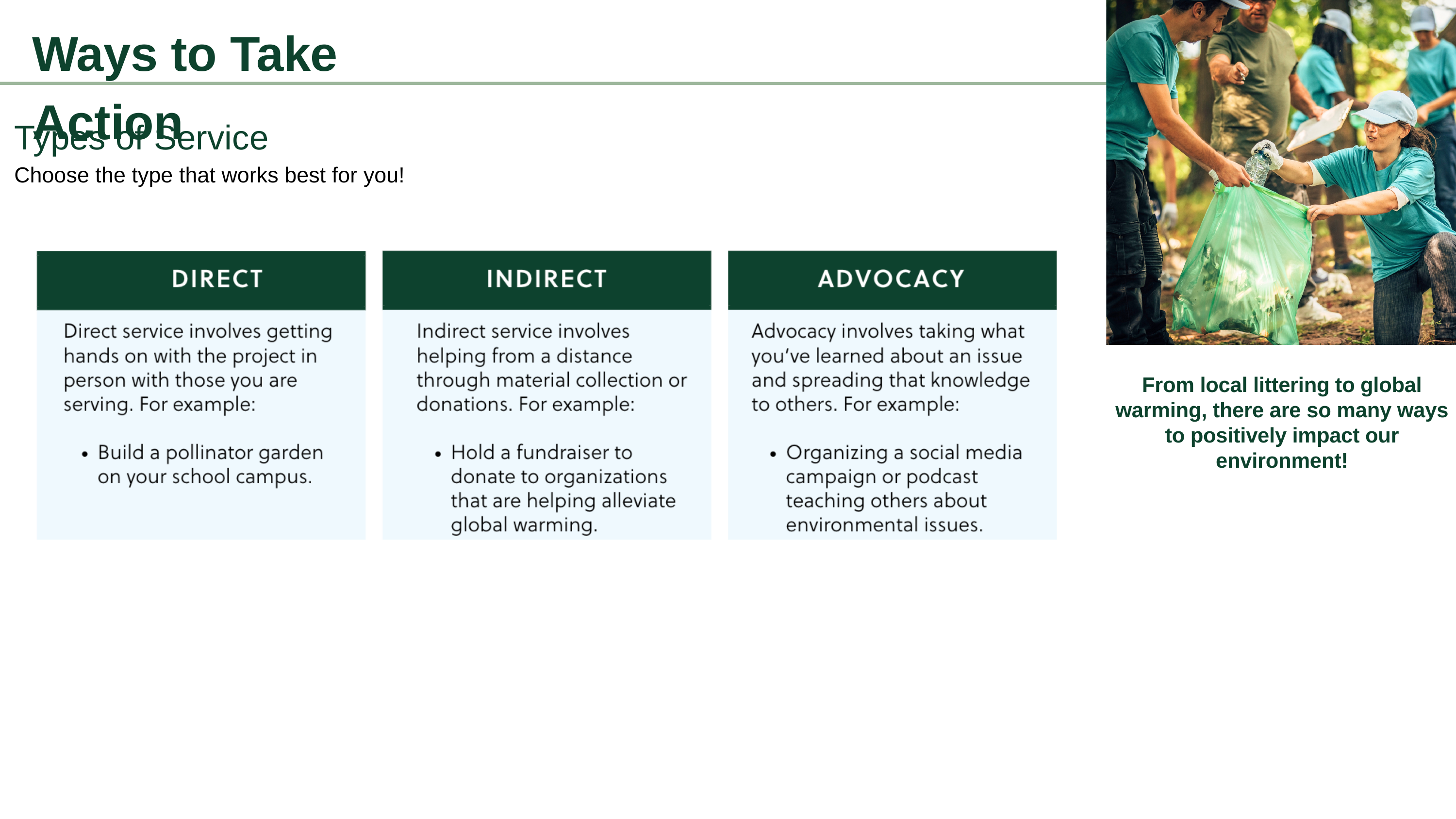

Ways to Take Action

Types of Service
Choose the type that works best for you!
DIRECT
INDIRECT
ADVOCACY

From local littering to global warming, there are so many ways to positively impact our environment!